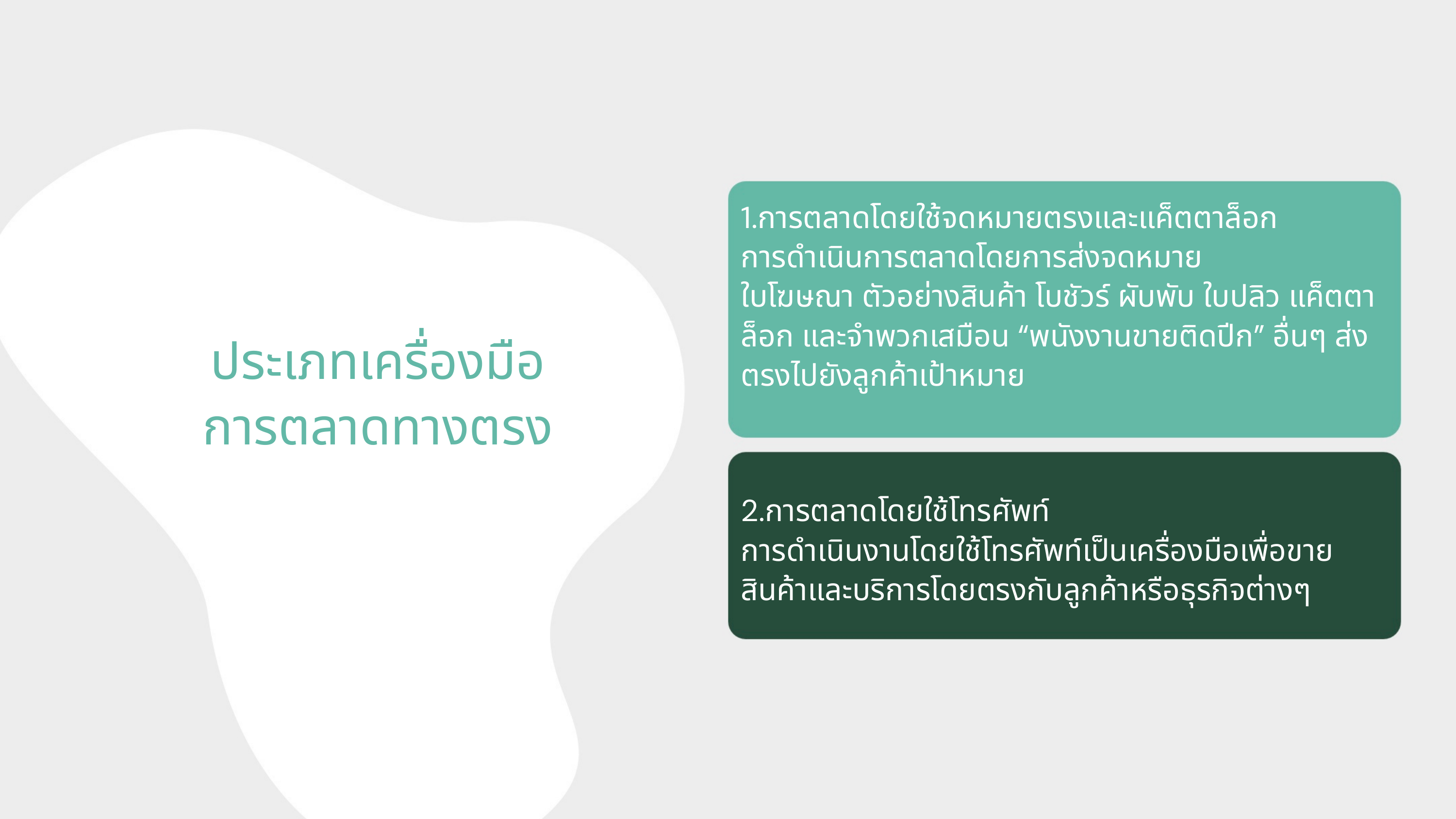

1.การตลาดโดยใช้จดหมายตรงและแค็ตตาล็อก
การดำเนินการตลาดโดยการส่งจดหมาย
ใบโฆษณา ตัวอย่างสินค้า โบชัวร์ ผับพับ ใบปลิว แค็ตตาล็อก และจำพวกเสมือน “พนังงานขายติดปีก” อื่นๆ ส่งตรงไปยังลูกค้าเป้าหมาย
ประเภทเครื่องมือ
การตลาดทางตรง
2.การตลาดโดยใช้โทรศัพท์
การดำเนินงานโดยใช้โทรศัพท์เป็นเครื่องมือเพื่อขายสินค้าและบริการโดยตรงกับลูกค้าหรือธุรกิจต่างๆ